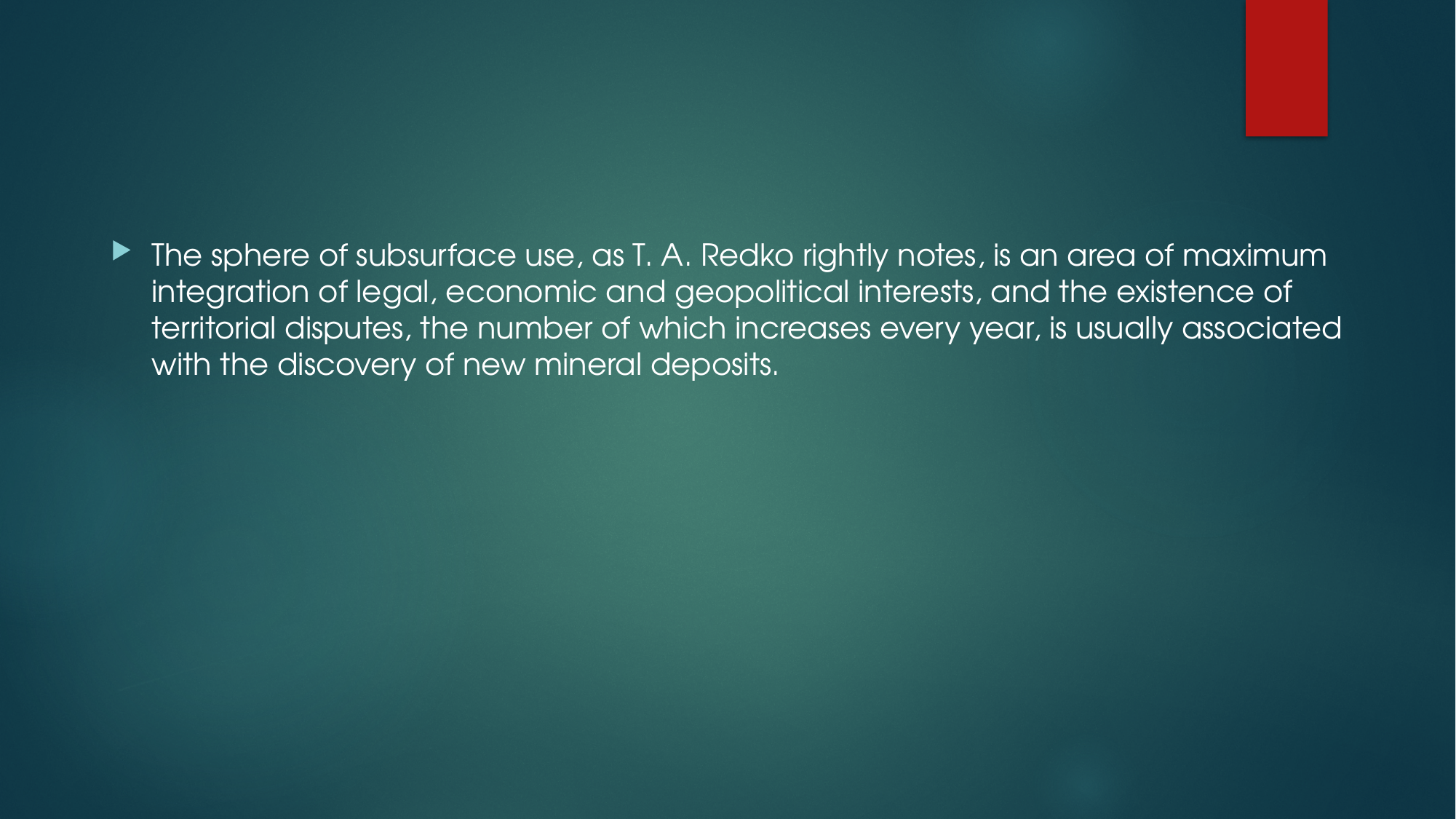

The sphere of subsurface use, as T. A. Redko rightly notes, is an area of maximum integration of legal, economic and geopolitical interests, and the existence of territorial disputes, the number of which increases every year, is usually associated with the discovery of new mineral deposits.